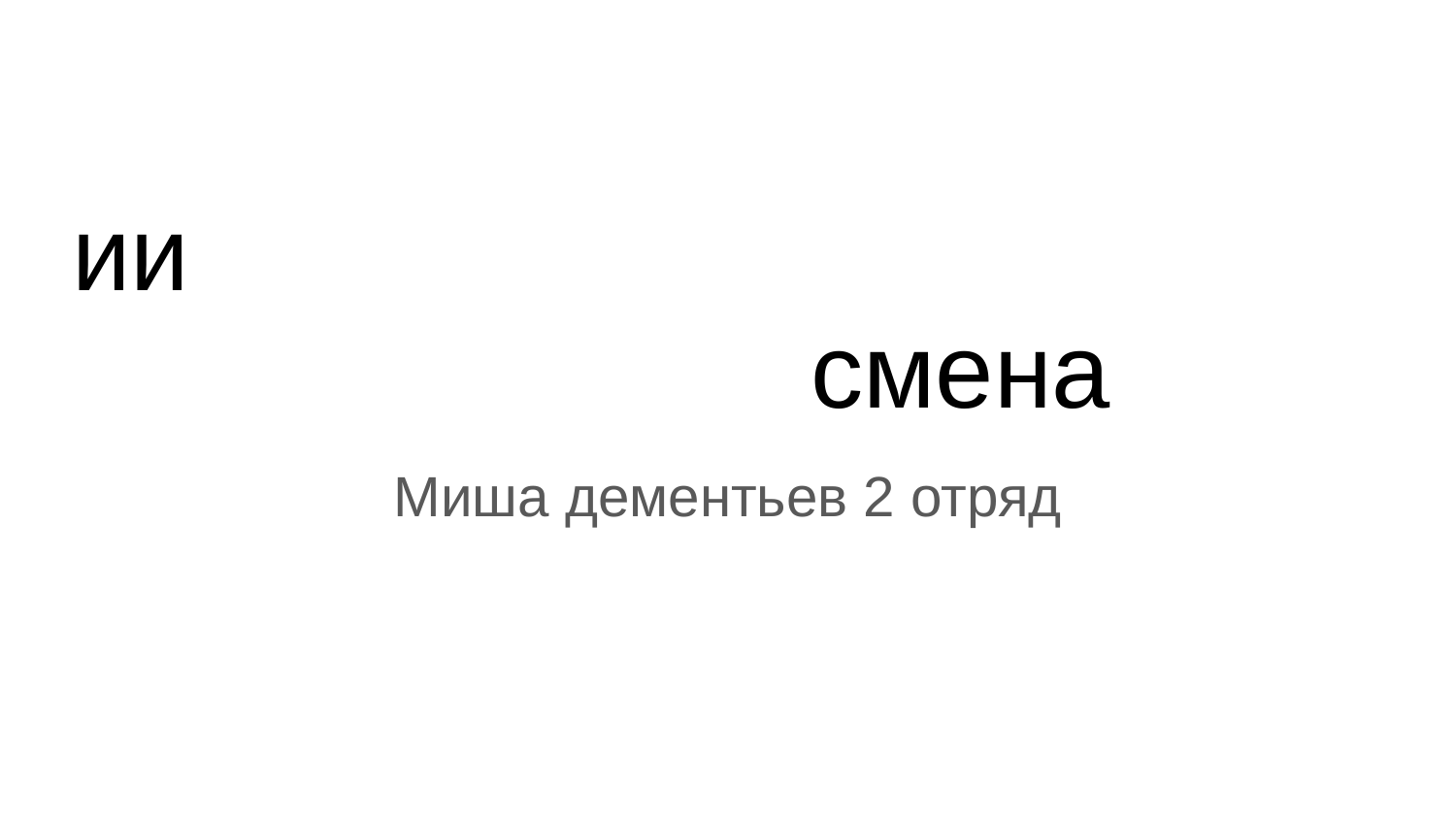

# ии                                                             смена
Миша дементьев 2 отряд